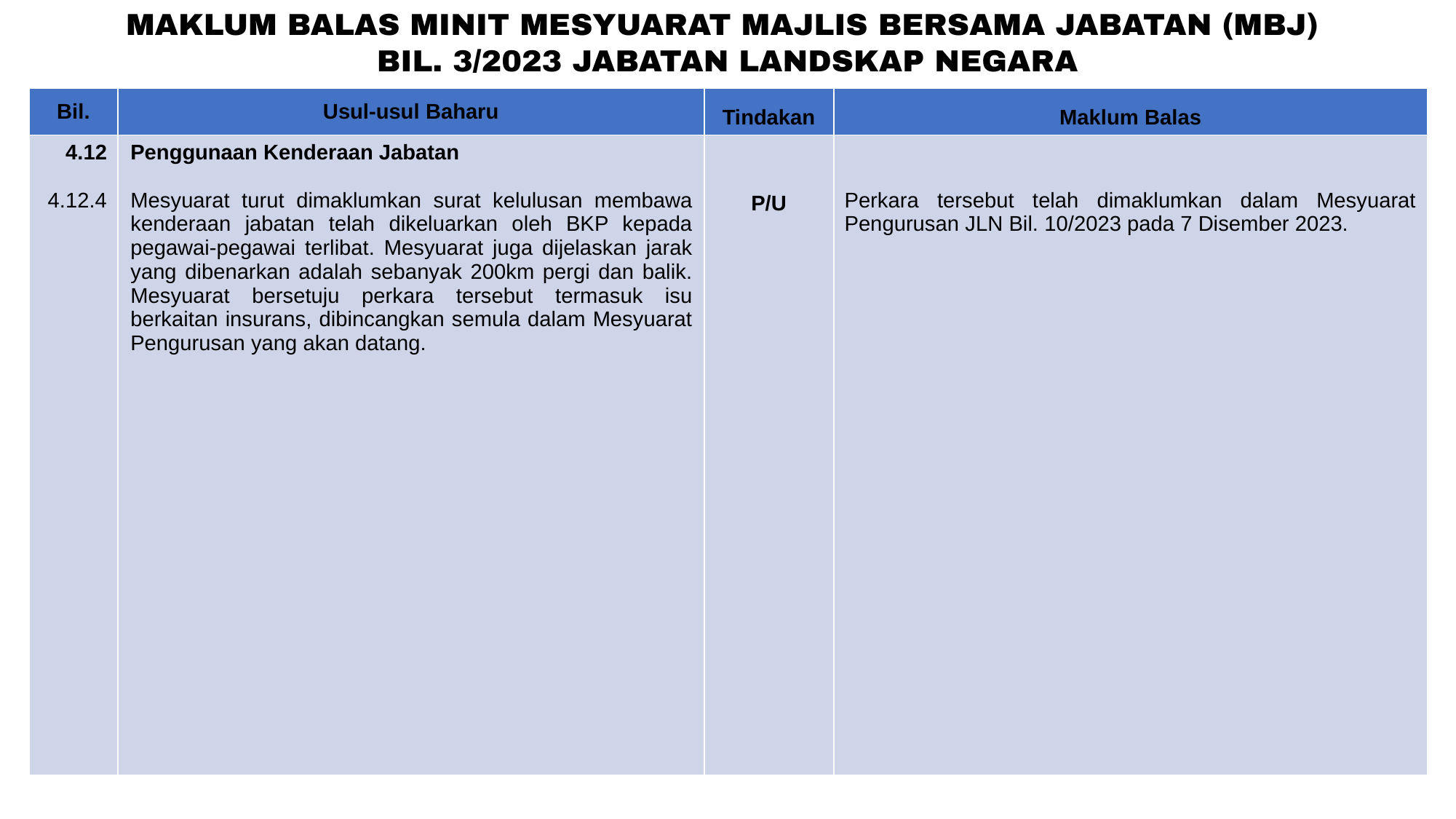

MAKLUM BALAS MINIT MESYUARAT MAJLIS BERSAMA JABATAN (MBJ)
BIL. 3/2023 JABATAN LANDSKAP NEGARA
| Bil. | Usul-usul Baharu | Tindakan | Maklum Balas |
| --- | --- | --- | --- |
| 4.12 4.12.4 | Penggunaan Kenderaan Jabatan Mesyuarat turut dimaklumkan surat kelulusan membawa kenderaan jabatan telah dikeluarkan oleh BKP kepada pegawai-pegawai terlibat. Mesyuarat juga dijelaskan jarak yang dibenarkan adalah sebanyak 200km pergi dan balik. Mesyuarat bersetuju perkara tersebut termasuk isu berkaitan insurans, dibincangkan semula dalam Mesyuarat Pengurusan yang akan datang. | P/U | Perkara tersebut telah dimaklumkan dalam Mesyuarat Pengurusan JLN Bil. 10/2023 pada 7 Disember 2023. |